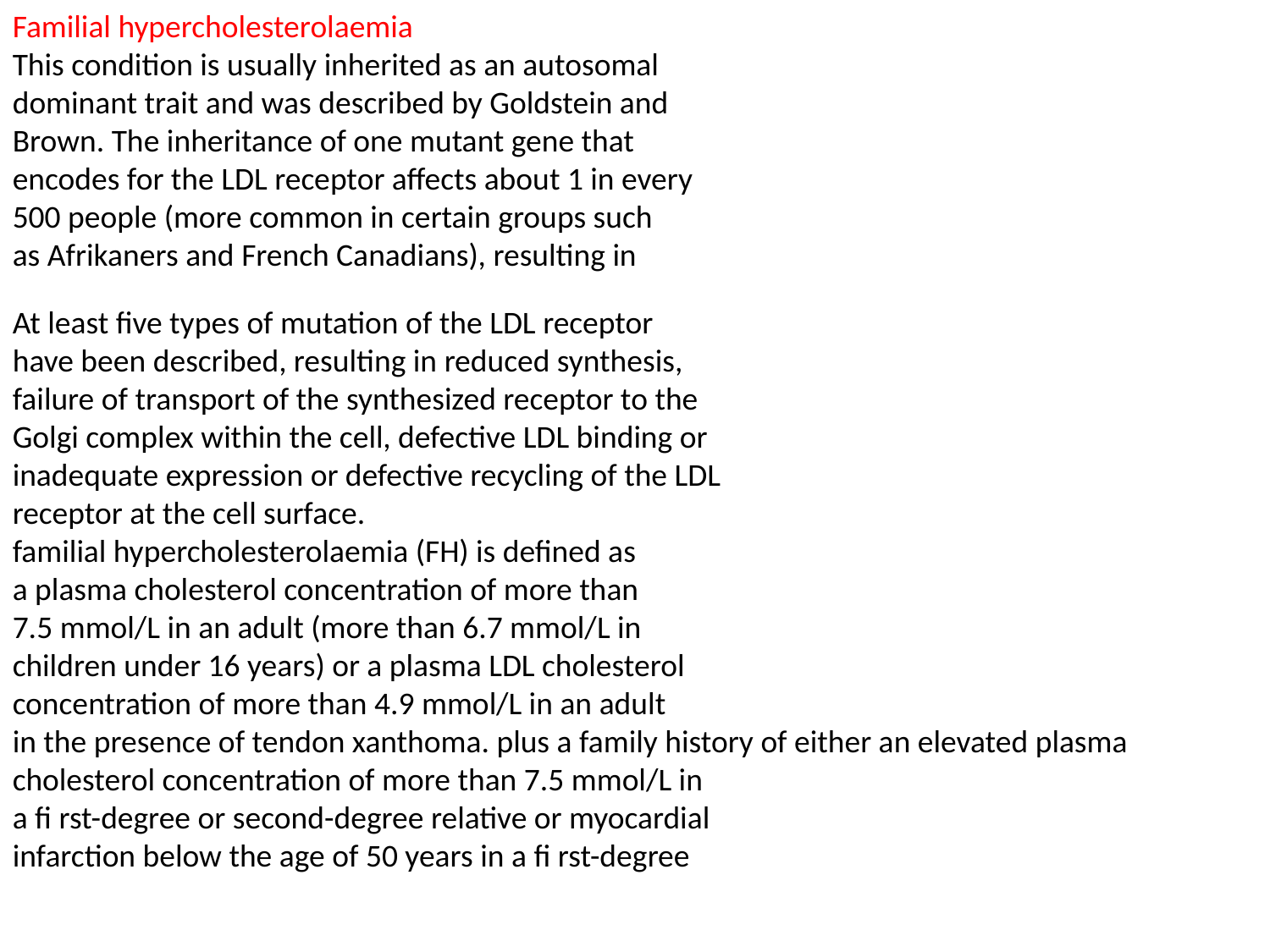

Familial hypercholesterolaemia
This condition is usually inherited as an autosomal
dominant trait and was described by Goldstein and
Brown. The inheritance of one mutant gene that
encodes for the LDL receptor affects about 1 in every
500 people (more common in certain groups such
as Afrikaners and French Canadians), resulting in

At least five types of mutation of the LDL receptor
have been described, resulting in reduced synthesis,
failure of transport of the synthesized receptor to the
Golgi complex within the cell, defective LDL binding or
inadequate expression or defective recycling of the LDL
receptor at the cell surface.
familial hypercholesterolaemia (FH) is defined as
a plasma cholesterol concentration of more than
7.5 mmol/L in an adult (more than 6.7 mmol/L in
children under 16 years) or a plasma LDL cholesterol
concentration of more than 4.9 mmol/L in an adult
in the presence of tendon xanthoma. plus a family history of either an elevated plasma
cholesterol concentration of more than 7.5 mmol/L in
a fi rst-degree or second-degree relative or myocardial
infarction below the age of 50 years in a fi rst-degree